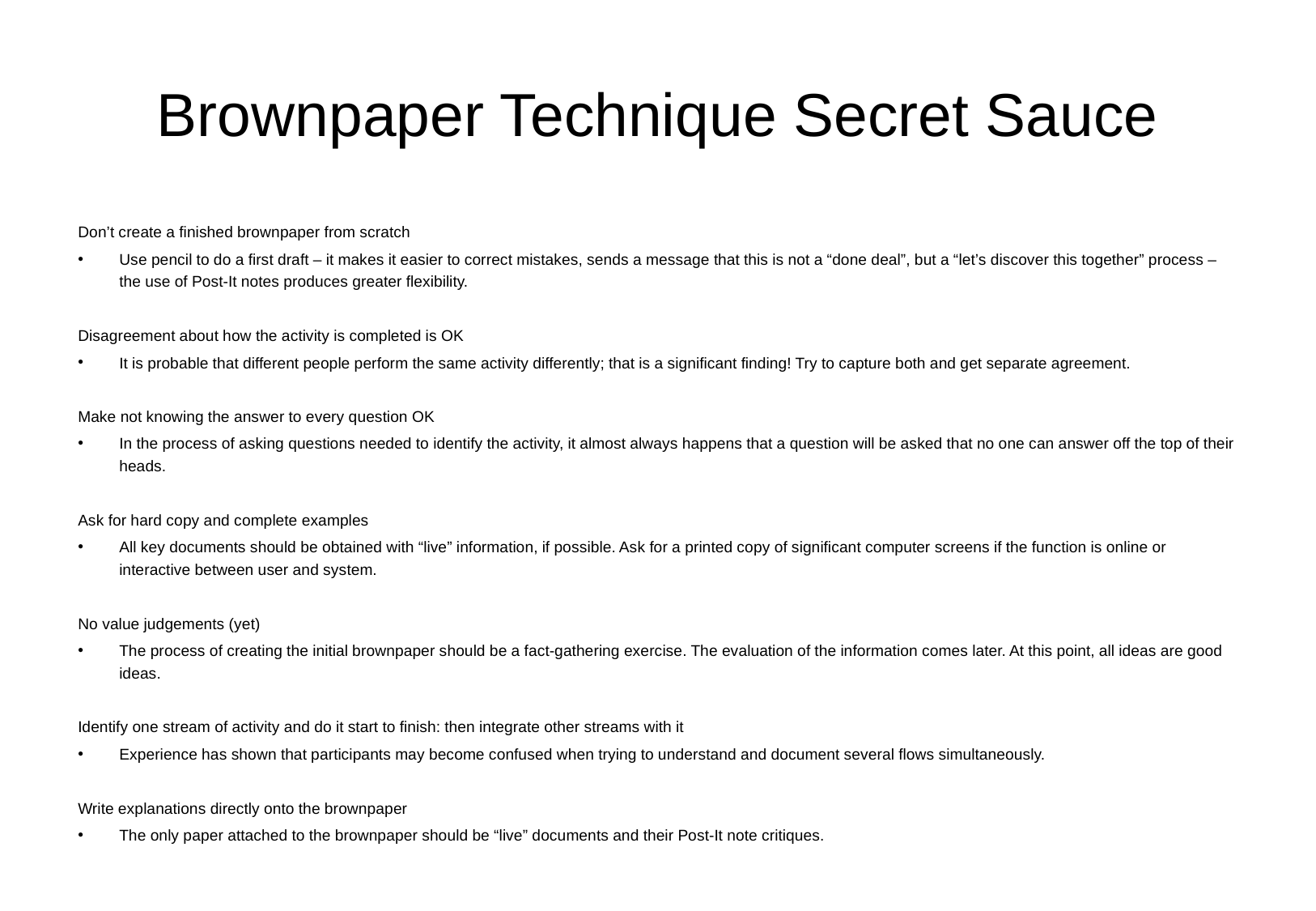

# Brownpaper Technique Secret Sauce
Don’t create a finished brownpaper from scratch
Use pencil to do a first draft – it makes it easier to correct mistakes, sends a message that this is not a “done deal”, but a “let’s discover this together” process – the use of Post-It notes produces greater flexibility.

Disagreement about how the activity is completed is OK
It is probable that different people perform the same activity differently; that is a significant finding! Try to capture both and get separate agreement.

Make not knowing the answer to every question OK
In the process of asking questions needed to identify the activity, it almost always happens that a question will be asked that no one can answer off the top of their heads.

Ask for hard copy and complete examples
All key documents should be obtained with “live” information, if possible. Ask for a printed copy of significant computer screens if the function is online or interactive between user and system.

No value judgements (yet)
The process of creating the initial brownpaper should be a fact-gathering exercise. The evaluation of the information comes later. At this point, all ideas are good ideas.

Identify one stream of activity and do it start to finish: then integrate other streams with it
Experience has shown that participants may become confused when trying to understand and document several flows simultaneously.

Write explanations directly onto the brownpaper
The only paper attached to the brownpaper should be “live” documents and their Post-It note critiques.